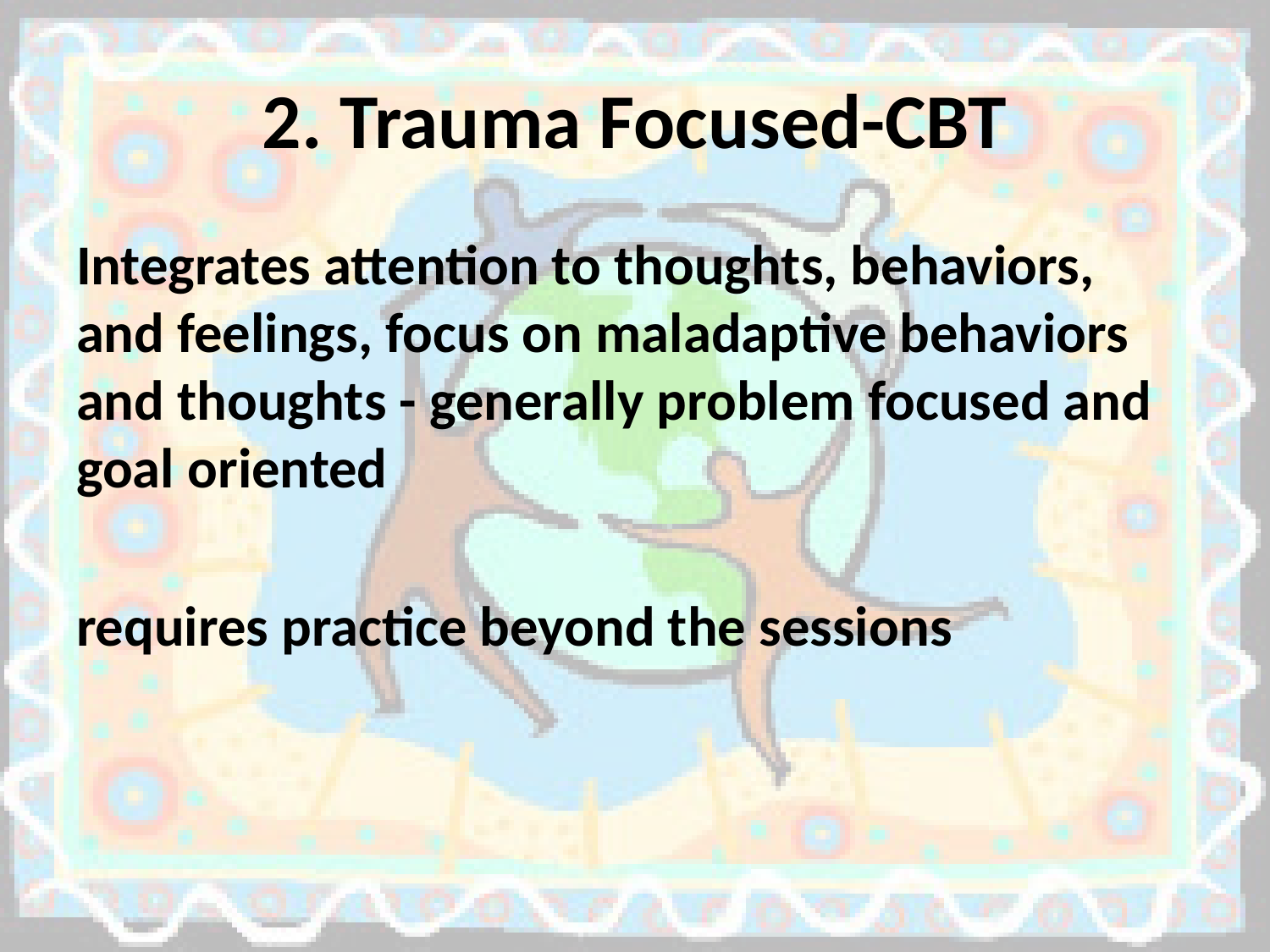

# 2. Trauma Focused-CBT
Integrates attention to thoughts, behaviors, and feelings, focus on maladaptive behaviors and thoughts - generally problem focused and goal oriented

requires practice beyond the sessions